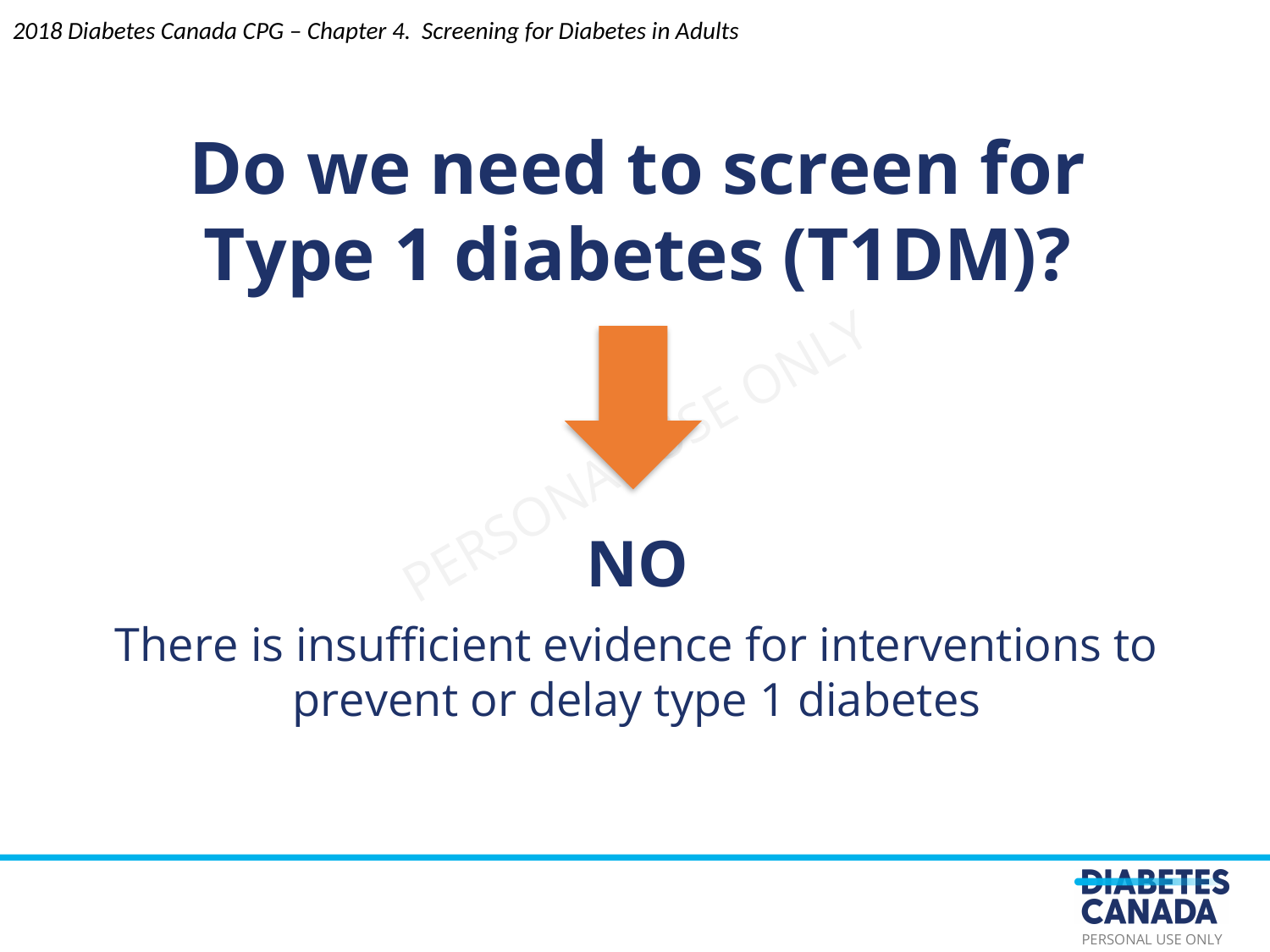

2018 Diabetes Canada CPG – Chapter 4.  Screening for Diabetes in Adults
Do we need to screen for Type 1 diabetes (T1DM)?

NO
There is insufficient evidence for interventions to prevent or delay type 1 diabetes